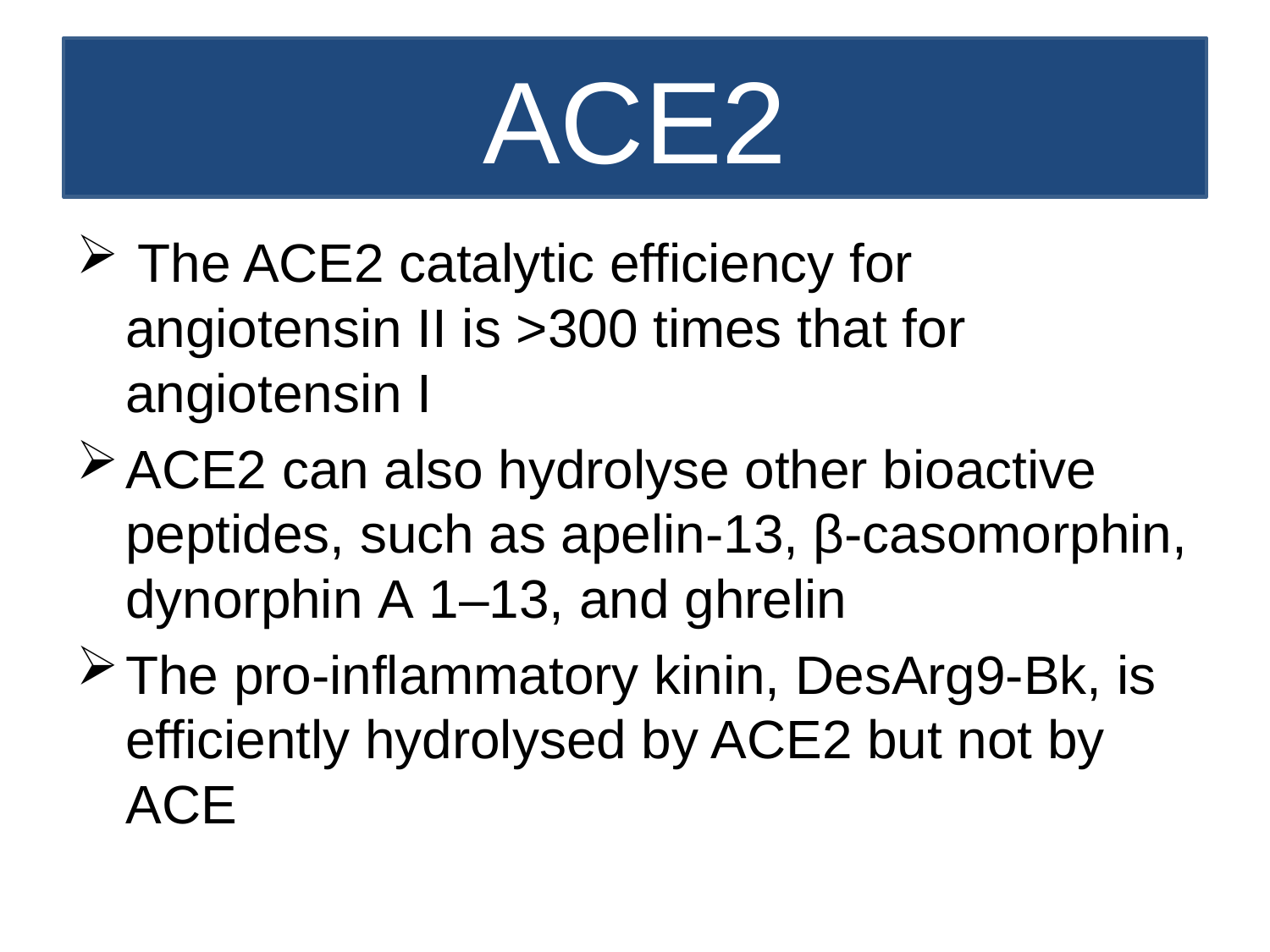

# ACE2
 The ACE2 catalytic efficiency for angiotensin II is >300 times that for angiotensin I
ACE2 can also hydrolyse other bioactive peptides, such as apelin-13, β-casomorphin, dynorphin A 1–13, and ghrelin
The pro-inflammatory kinin, DesArg9-Bk, is efficiently hydrolysed by ACE2 but not by ACE